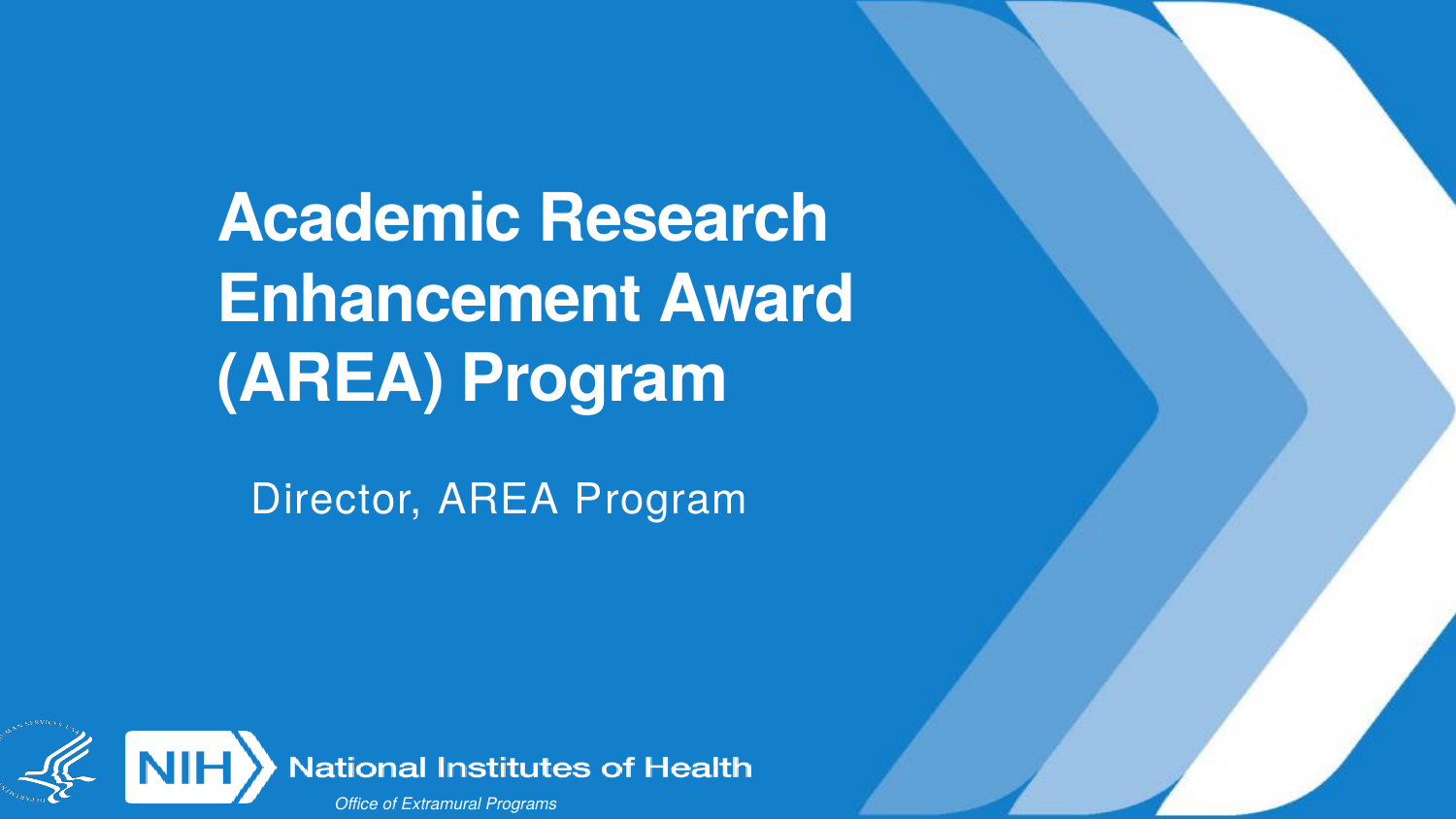

# Academic Research Enhancement Award (AREA) Program
Director, AREA Program